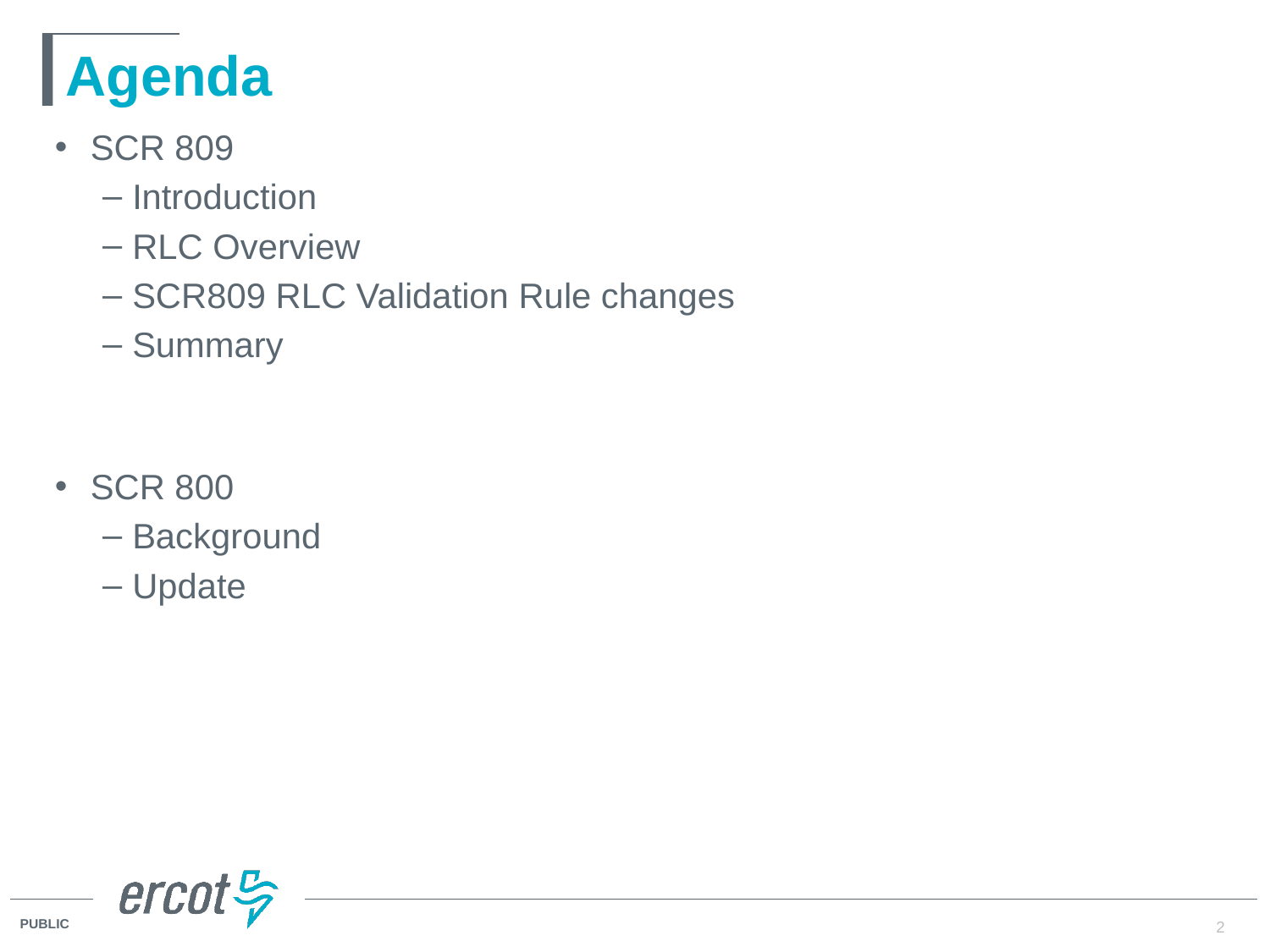

# Agenda
SCR 809
Introduction
RLC Overview
SCR809 RLC Validation Rule changes
Summary

SCR 800
Background
Update

2